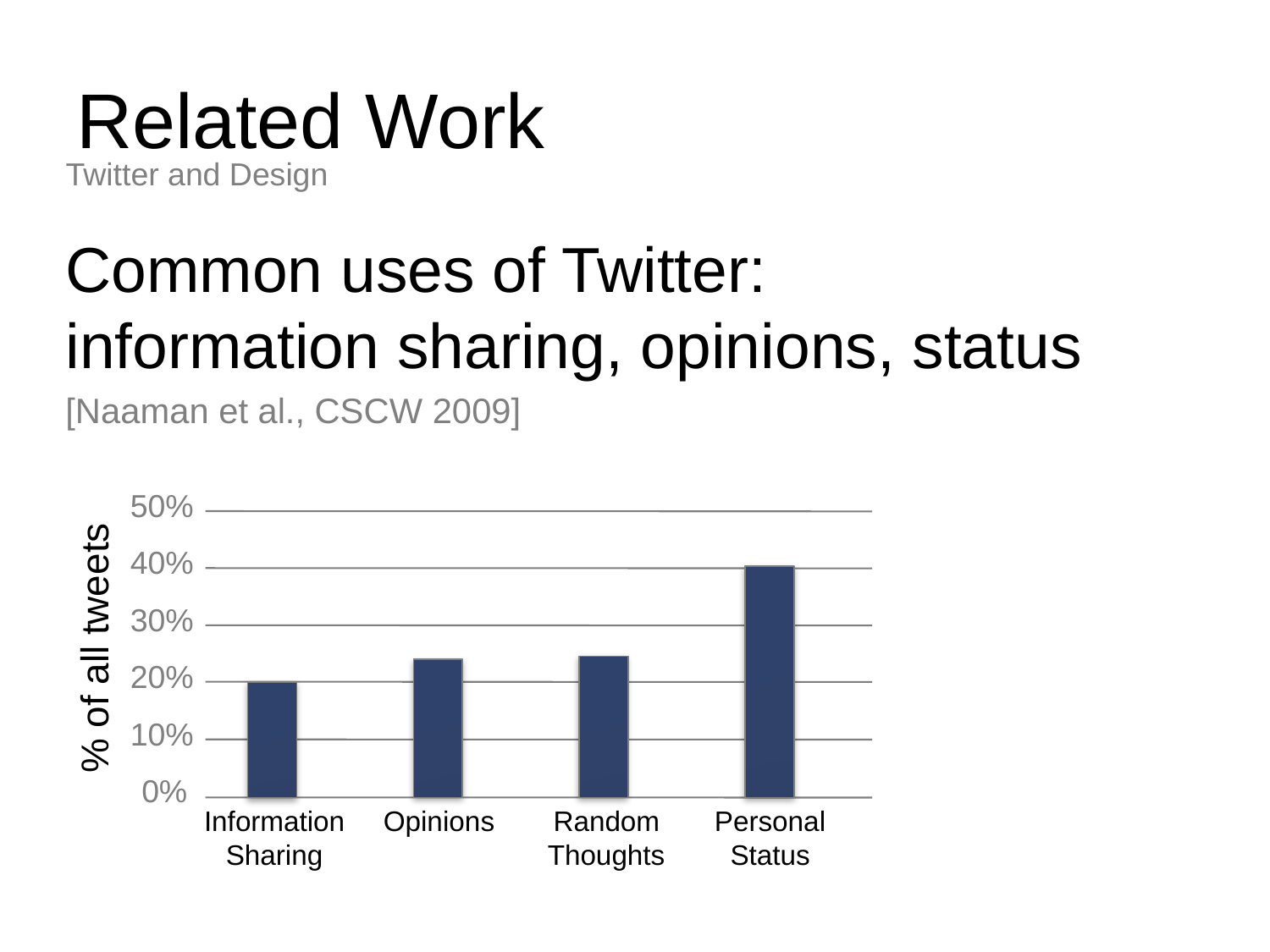

# Related Work
Twitter and Design
Common uses of Twitter:
information sharing, opinions, status
[Naaman et al., CSCW 2009]
50%
40%

30%
% of all tweets
20%

10%
0%
Information
Sharing
Opinions
Random
Thoughts
Personal
Status